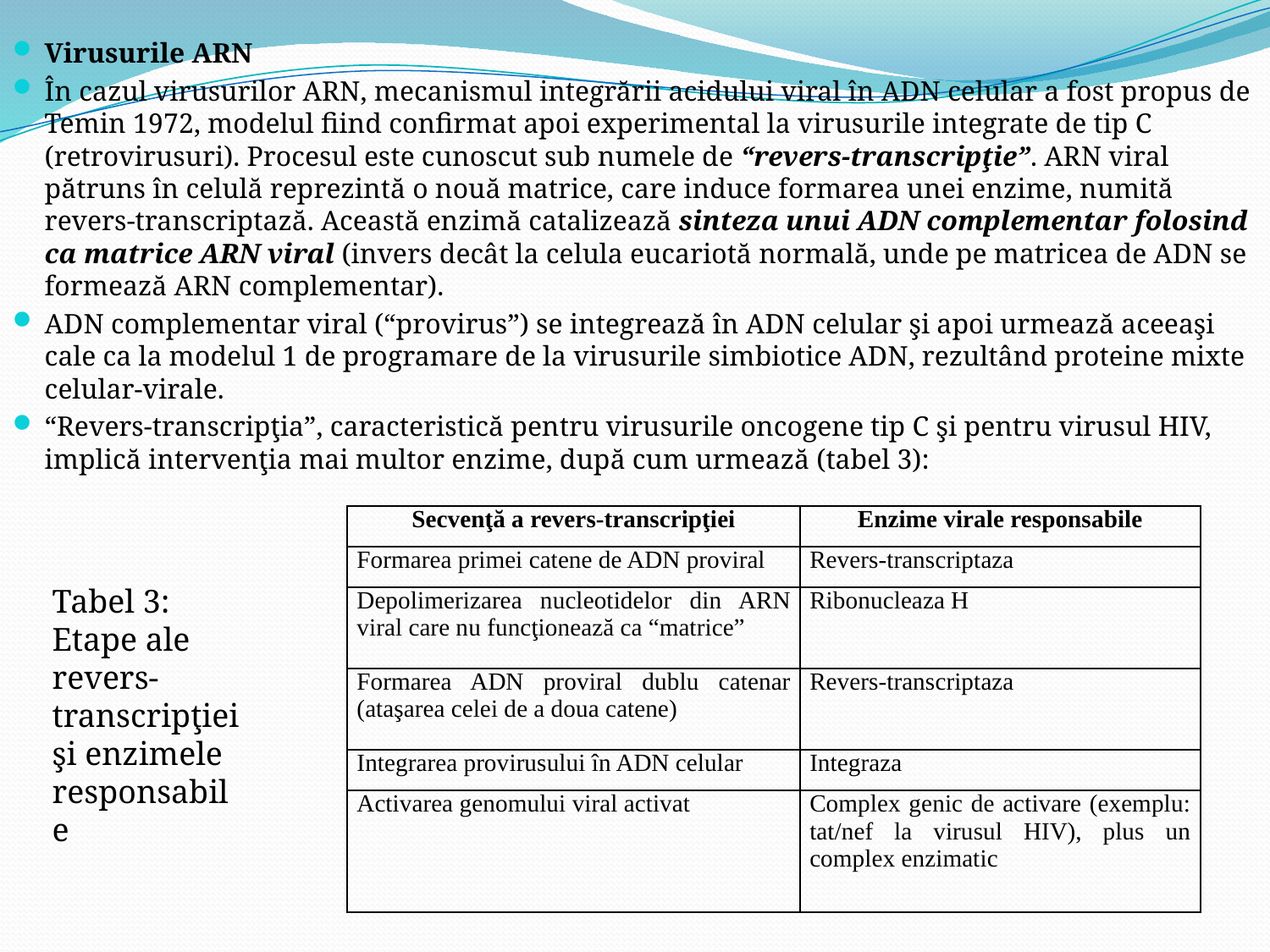

Virusurile ARN
În cazul virusurilor ARN, mecanismul integrării acidului viral în ADN celular a fost propus de Temin 1972, modelul fiind confirmat apoi experimental la virusurile integrate de tip C (retrovirusuri). Procesul este cunoscut sub numele de “revers-transcripţie”. ARN viral pătruns în celulă reprezintă o nouă matrice, care induce formarea unei enzime, numită revers-transcriptază. Această enzimă catalizează sinteza unui ADN complementar folosind ca matrice ARN viral (invers decât la celula eucariotă normală, unde pe matricea de ADN se formează ARN complementar).
ADN complementar viral (“provirus”) se integrează în ADN celular şi apoi urmează aceeaşi cale ca la modelul 1 de programare de la virusurile simbiotice ADN, rezultând proteine mixte celular-virale.
“Revers-transcripţia”, caracteristică pentru virusurile oncogene tip C şi pentru virusul HIV, implică intervenţia mai multor enzime, după cum urmează (tabel 3):

| Secvenţă a revers-transcripţiei | Enzime virale responsabile |
| --- | --- |
| Formarea primei catene de ADN proviral | Revers-transcriptaza |
| Depolimerizarea nucleotidelor din ARN viral care nu funcţionează ca “matrice” | Ribonucleaza H |
| Formarea ADN proviral dublu catenar (ataşarea celei de a doua catene) | Revers-transcriptaza |
| Integrarea provirusului în ADN celular | Integraza |
| Activarea genomului viral activat | Complex genic de activare (exemplu: tat/nef la virusul HIV), plus un complex enzimatic |
Tabel 3: Etape ale revers-transcripţiei şi enzimele responsabile